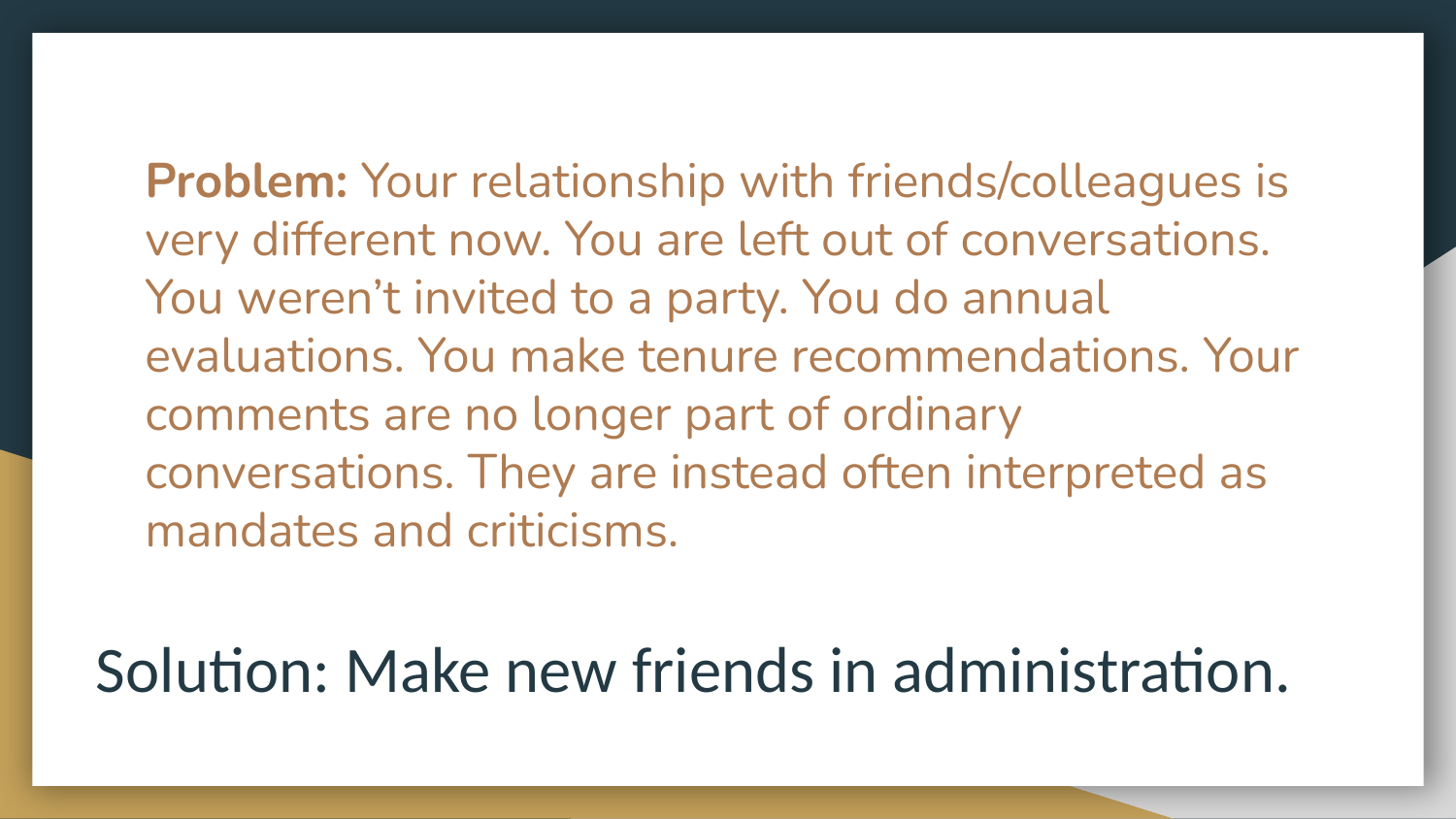

# Problem: Your relationship with friends/colleagues is very different now. You are left out of conversations. You weren’t invited to a party. You do annual evaluations. You make tenure recommendations. Your comments are no longer part of ordinary conversations. They are instead often interpreted as mandates and criticisms.
Solution: Make new friends in administration.